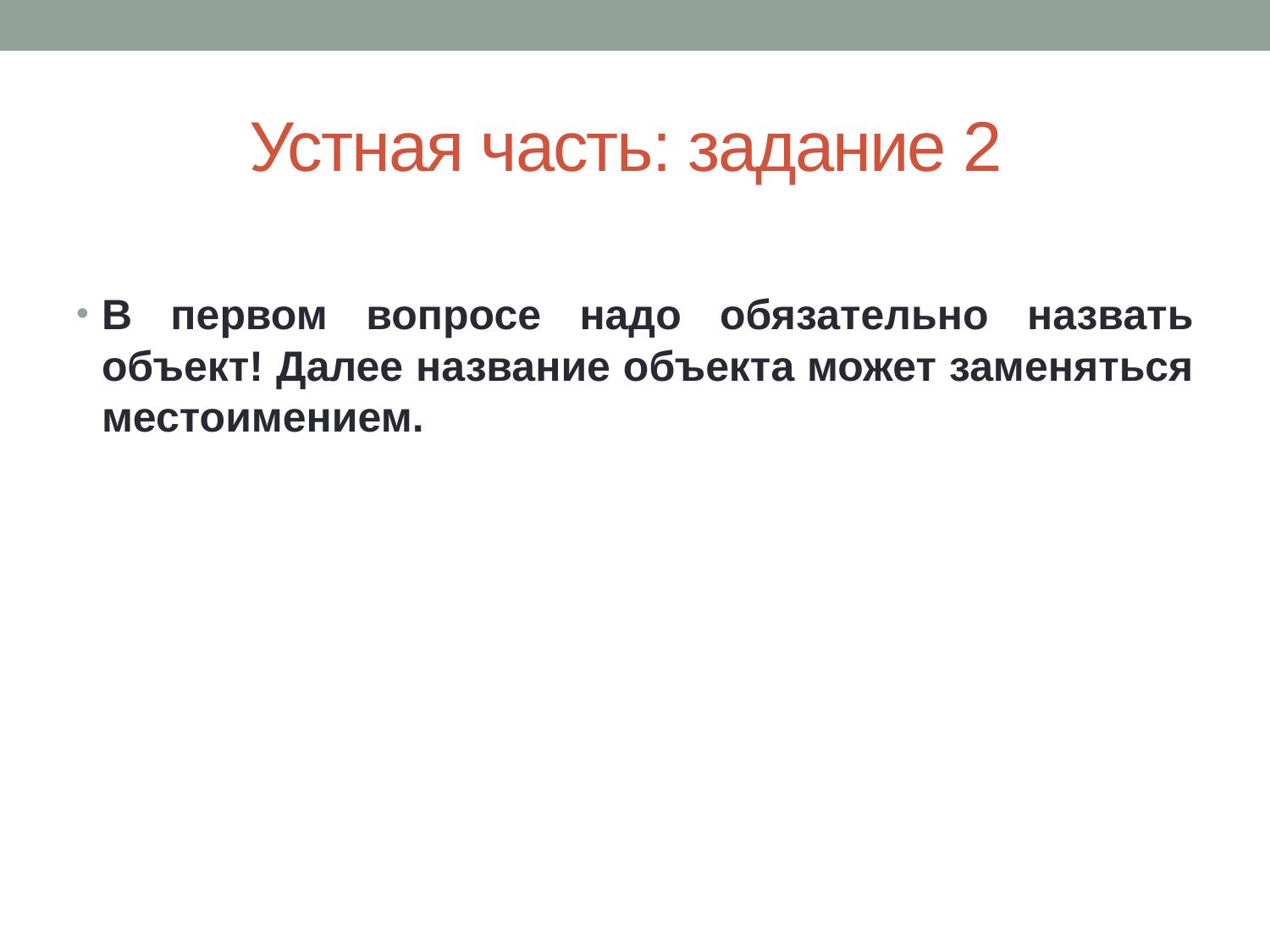

# Устная часть: задание 2

В первом вопросе надо обязательно назвать объект! Далее название объекта может заменяться местоимением.